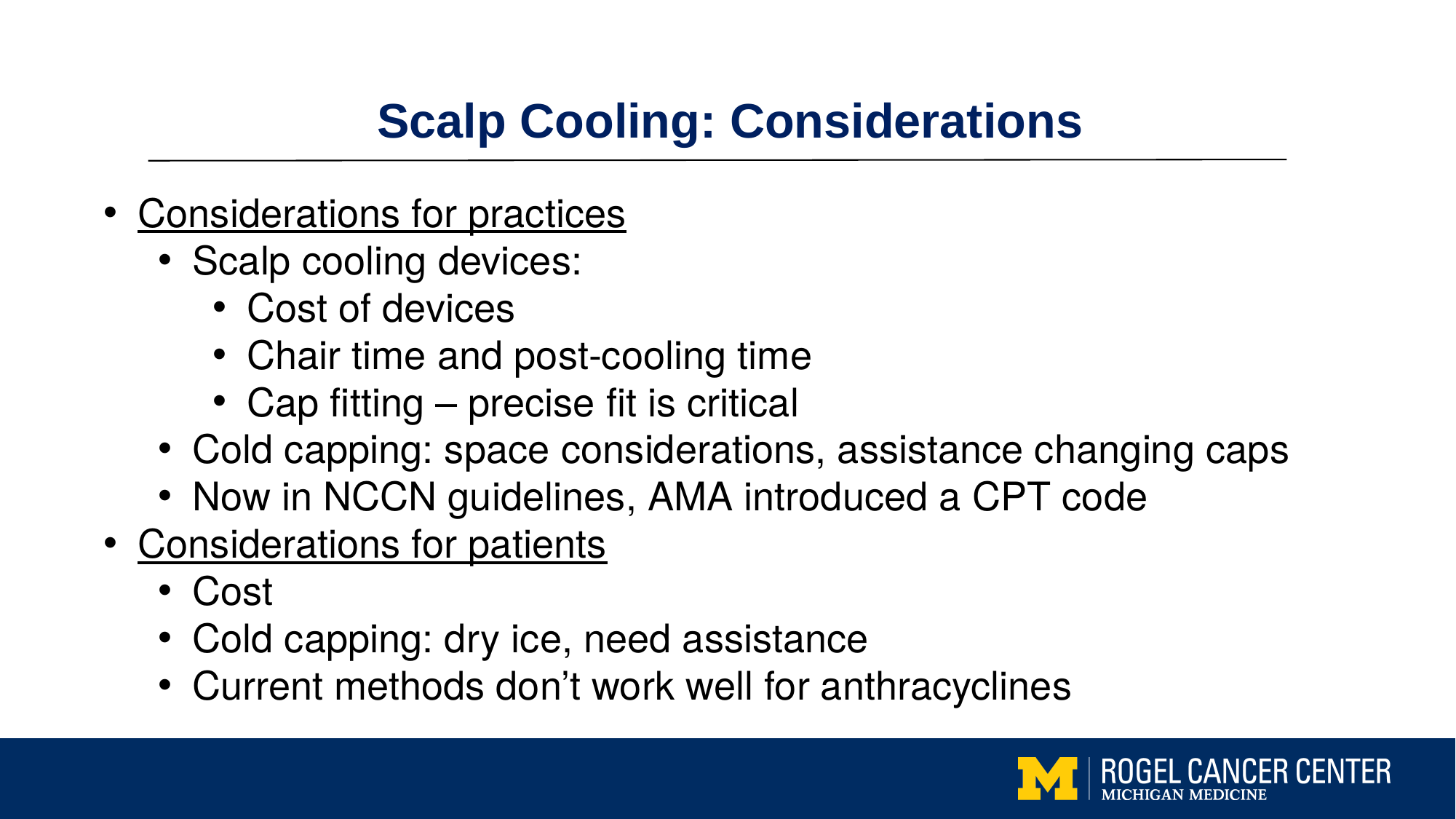

Scalp Cooling: Considerations

Considerations for practices
Scalp cooling devices:
Cost of devices
Chair time and post-cooling time
Cap fitting – precise fit is critical
Cold capping: space considerations, assistance changing caps
Now in NCCN guidelines, AMA introduced a CPT code
Considerations for patients
Cost
Cold capping: dry ice, need assistance
Current methods don’t work well for anthracyclines